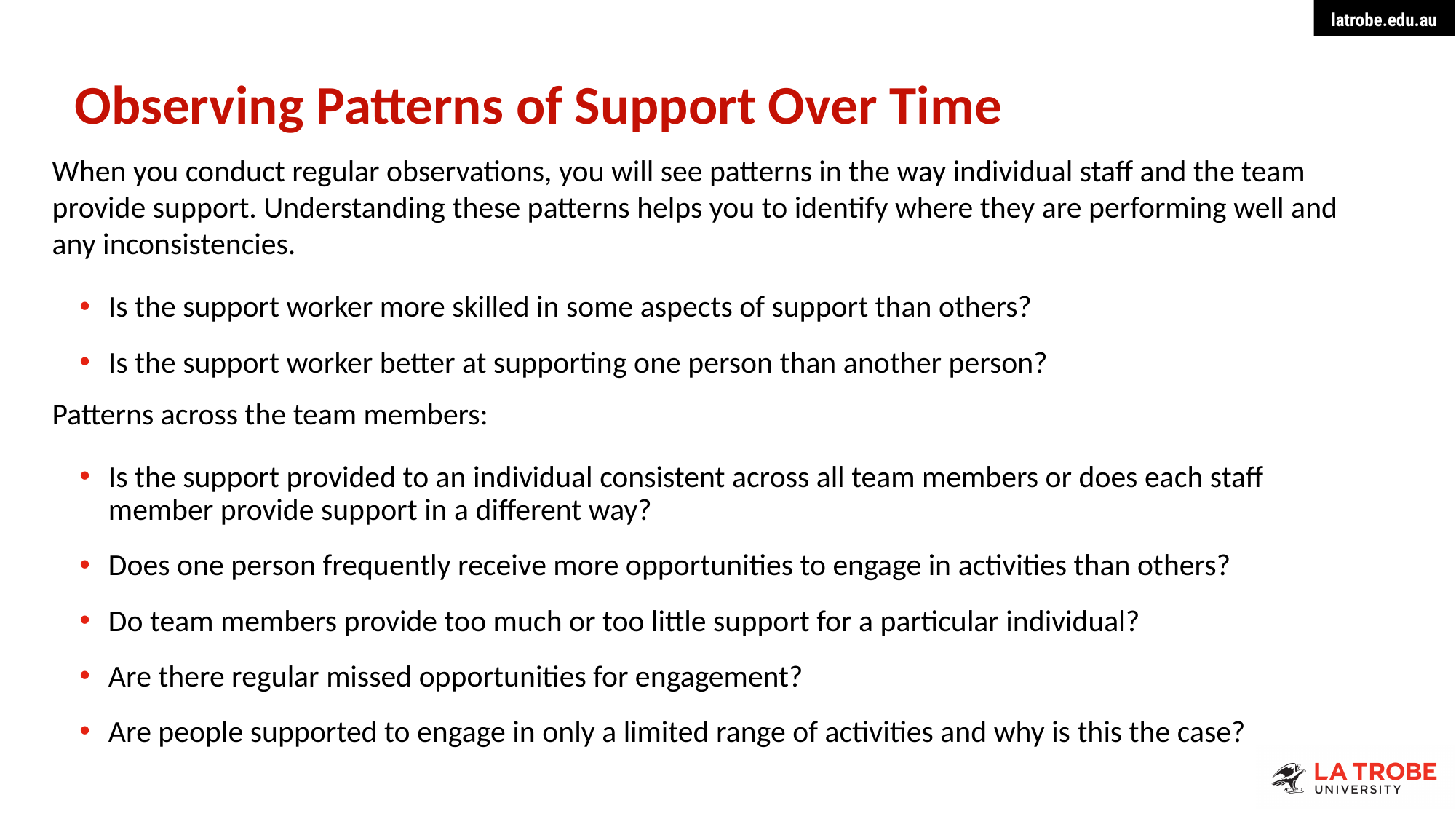

# Observing Patterns of Support Over Time
When you conduct regular observations, you will see patterns in the way individual staff and the team provide support. Understanding these patterns helps you to identify where they are performing well and any inconsistencies.
Is the support worker more skilled in some aspects of support than others?
Is the support worker better at supporting one person than another person?
Patterns across the team members:
Is the support provided to an individual consistent across all team members or does each staff member provide support in a different way?
Does one person frequently receive more opportunities to engage in activities than others?
Do team members provide too much or too little support for a particular individual?
Are there regular missed opportunities for engagement?
Are people supported to engage in only a limited range of activities and why is this the case?